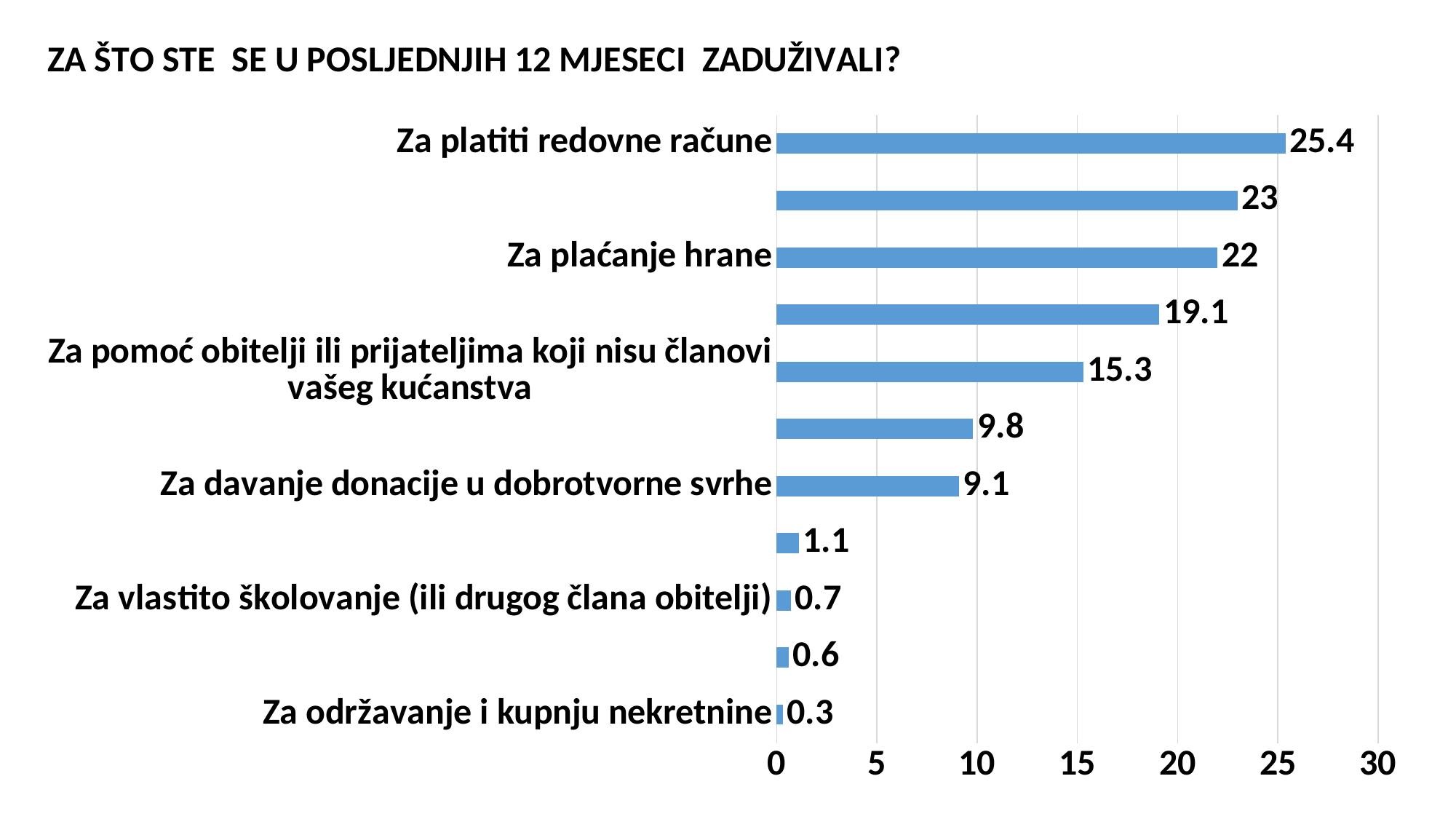

### Chart: ZA ŠTO STE  SE U POSLJEDNJIH 12 MJESECI  ZADUŽIVALI?

| Category |  |
|---|---|
| Za održavanje i kupnju nekretnine | 0.3 |
| Za pokrivanje minusa, kredita | 0.6 |
| Za vlastito školovanje (ili drugog člana obitelji) | 0.7 |
| Za održavanje i kupnju automobila | 1.1 |
| Za davanje donacije u dobrotvorne svrhe | 9.1 |
| Za kupnju poklona nekome | 9.8 |
| Za pomoć obitelji ili prijateljima koji nisu članovi vašeg kućanstva | 15.3 |
| Za neplaniranu kupovinu | 19.1 |
| Za plaćanje hrane | 22.0 |
| Za svakodnevnu potrošnju | 23.0 |
| Za platiti redovne račune | 25.4 |